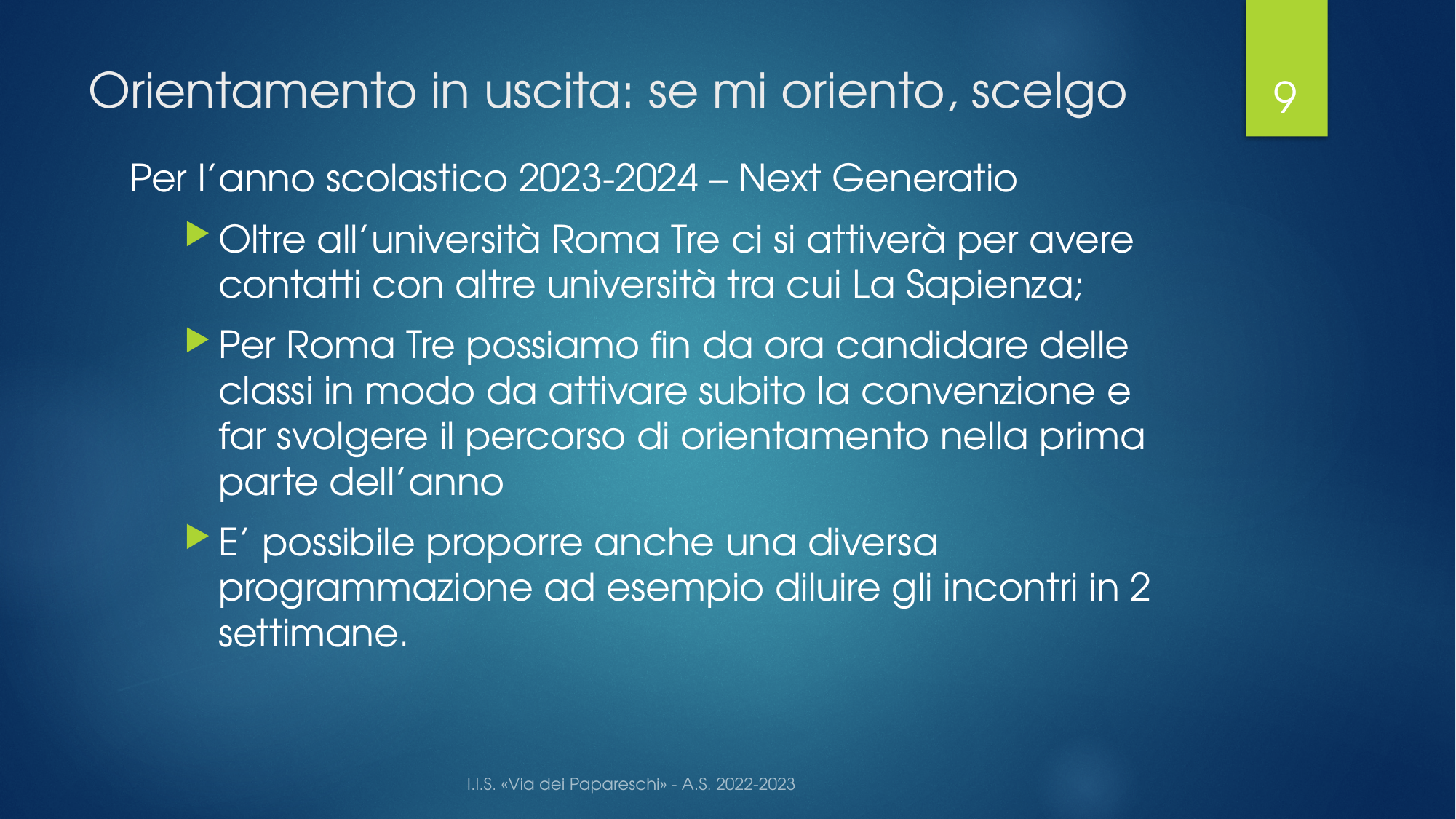

9
# Orientamento in uscita: se mi oriento, scelgo
Per l’anno scolastico 2023-2024 – Next Generatio
Oltre all’università Roma Tre ci si attiverà per avere contatti con altre università tra cui La Sapienza;
Per Roma Tre possiamo fin da ora candidare delle classi in modo da attivare subito la convenzione e far svolgere il percorso di orientamento nella prima parte dell’anno
E’ possibile proporre anche una diversa programmazione ad esempio diluire gli incontri in 2 settimane.
I.I.S. «Via dei Papareschi» - A.S. 2022-2023